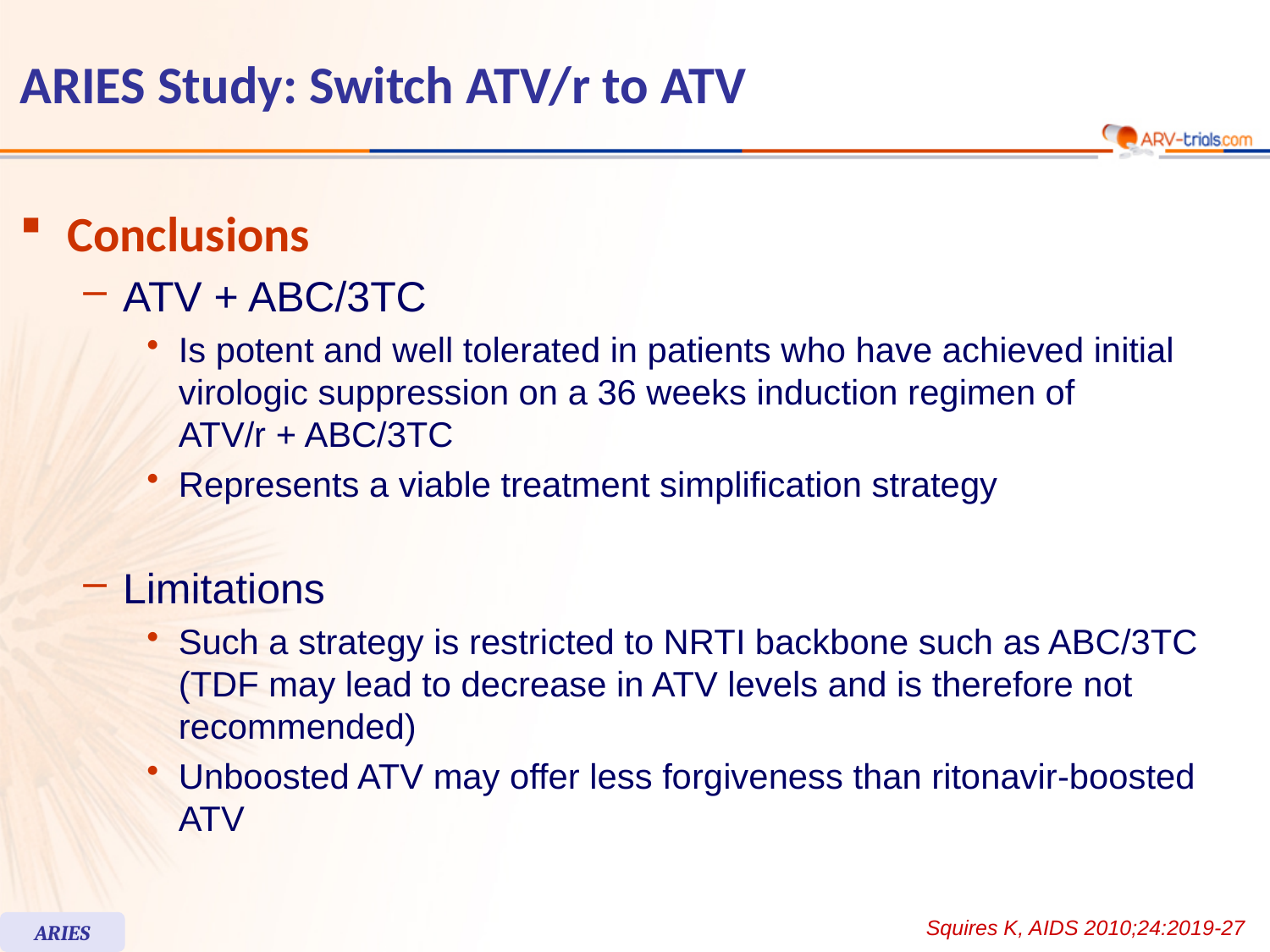

# ARIES Study: Switch ATV/r to ATV
Conclusions
ATV + ABC/3TC
Is potent and well tolerated in patients who have achieved initial virologic suppression on a 36 weeks induction regimen of
ATV/r + ABC/3TC
Represents a viable treatment simplification strategy

Limitations
Such a strategy is restricted to NRTI backbone such as ABC/3TC
(TDF may lead to decrease in ATV levels and is therefore not recommended)
Unboosted ATV may offer less forgiveness than ritonavir-boosted ATV
Squires K, AIDS 2010;24:2019-27
ARIES